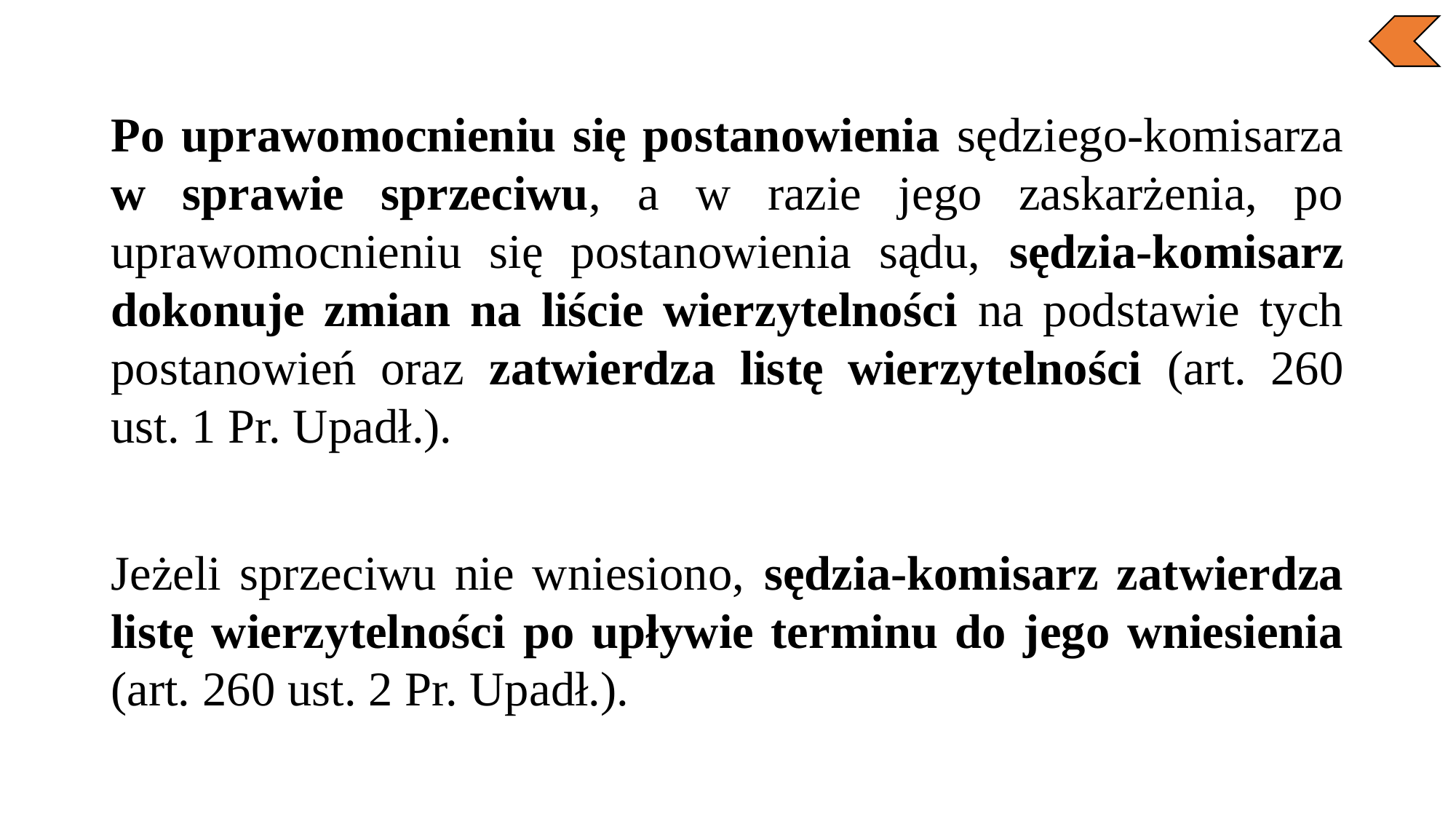

Po uprawomocnieniu się postanowienia sędziego-komisarza w sprawie sprzeciwu, a w razie jego zaskarżenia, po uprawomocnieniu się postanowienia sądu, sędzia-komisarz dokonuje zmian na liście wierzytelności na podstawie tych postanowień oraz zatwierdza listę wierzytelności (art. 260 ust. 1 Pr. Upadł.).

Jeżeli sprzeciwu nie wniesiono, sędzia-komisarz zatwierdza listę wierzytelności po upływie terminu do jego wniesienia (art. 260 ust. 2 Pr. Upadł.).